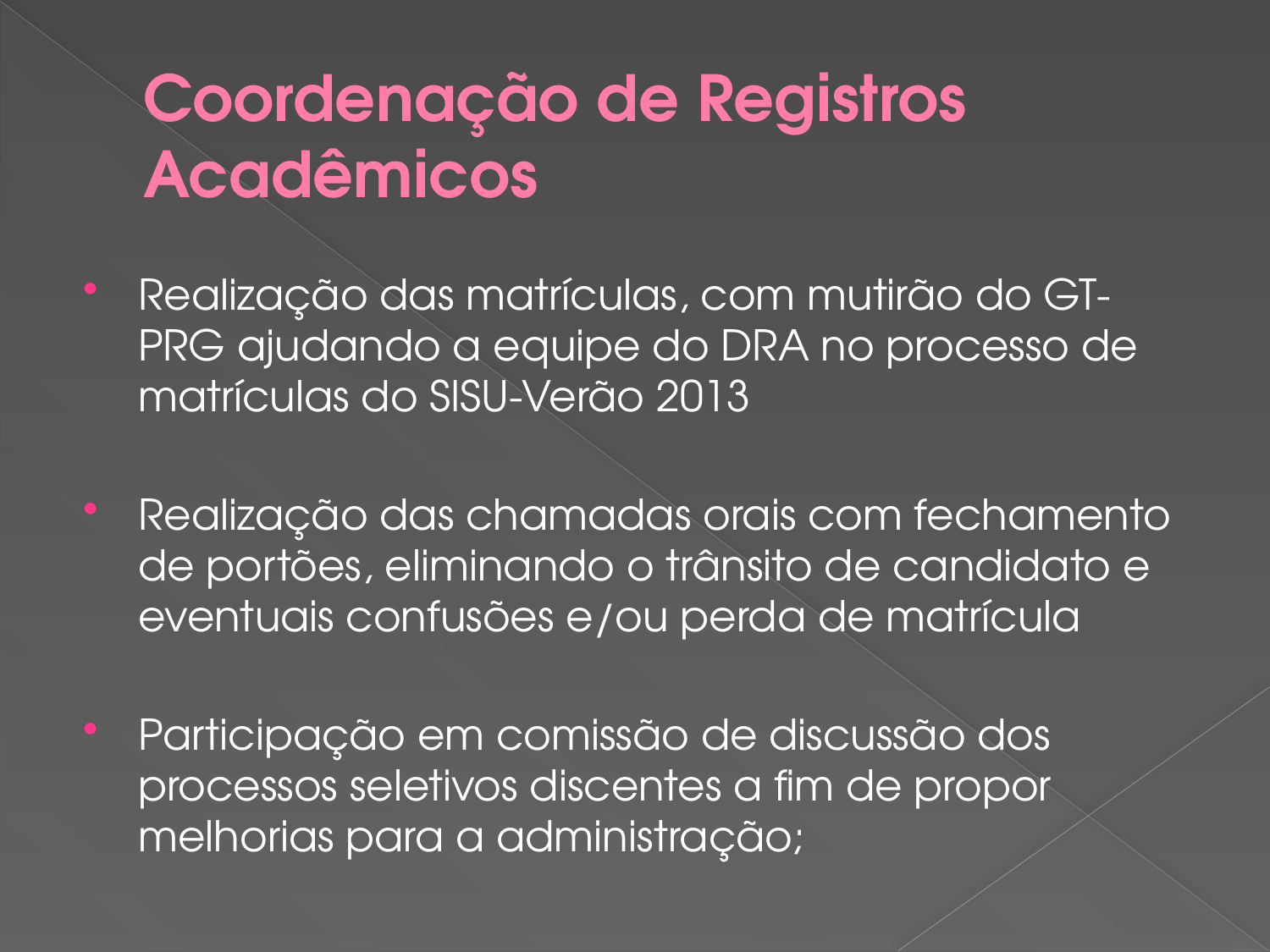

# Coordenação de Registros Acadêmicos
Realização das matrículas, com mutirão do GT-PRG ajudando a equipe do DRA no processo de matrículas do SISU-Verão 2013

Realização das chamadas orais com fechamento de portões, eliminando o trânsito de candidato e eventuais confusões e/ou perda de matrícula

Participação em comissão de discussão dos processos seletivos discentes a fim de propor melhorias para a administração;